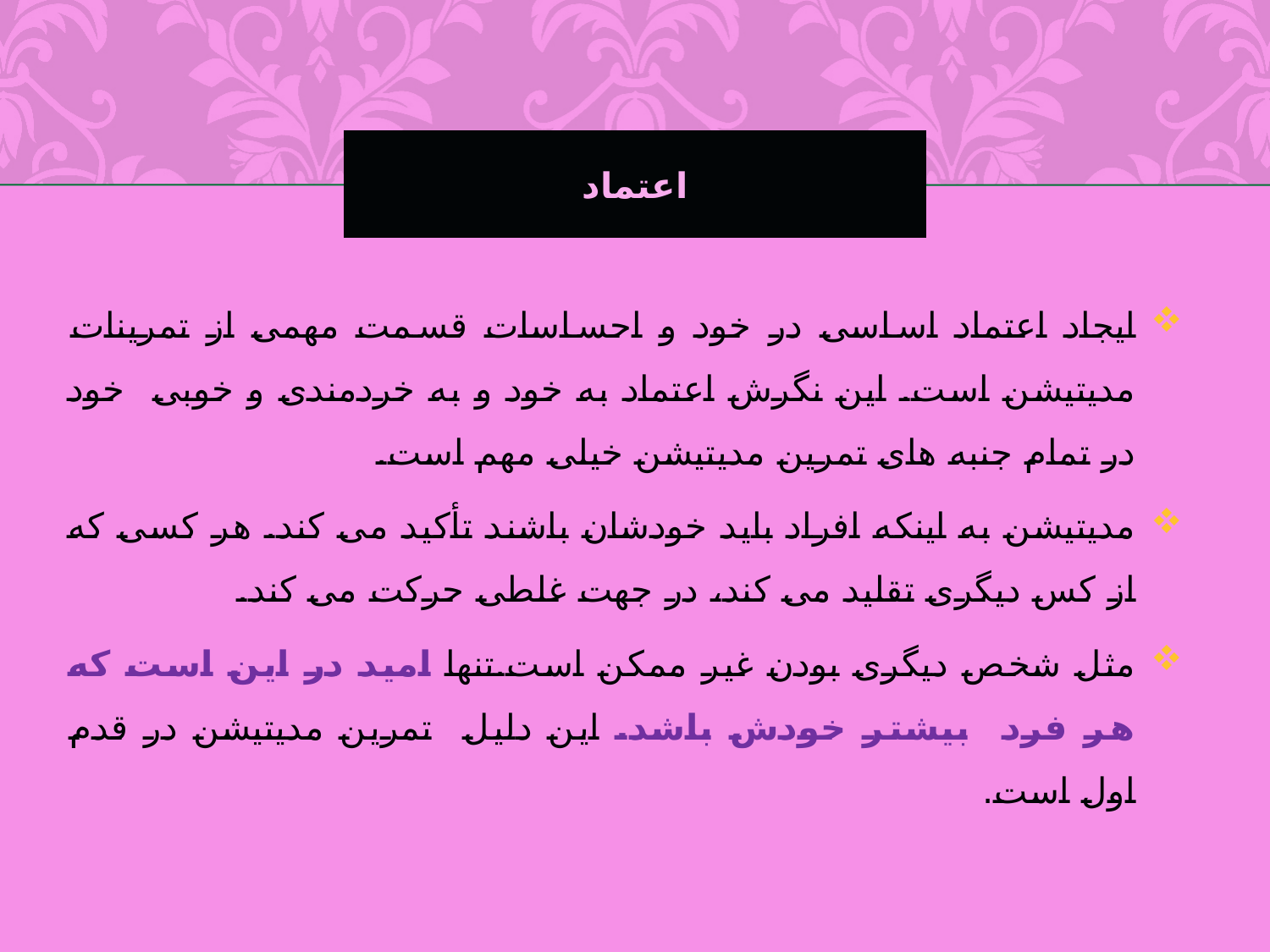

# اعتماد
ایجاد اعتماد اساسی در خود و احساسات قسمت مهمی از تمرینات مدیتیشن است. این نگرش اعتماد به خود و به خردمندی و خوبی  خود در تمام جنبه های تمرین مدیتیشن خیلی مهم است.
مدیتیشن به اینکه افراد باید خودشان باشند تأکید می کند. هر کسی که از کس دیگری تقلید می کند، در جهت غلطی حرکت می کند.
مثل شخص دیگری بودن غیر ممکن است.تنها امید در این است که هر فرد  بیشتر خودش باشد. این دلیل  تمرین مدیتیشن در قدم اول است.